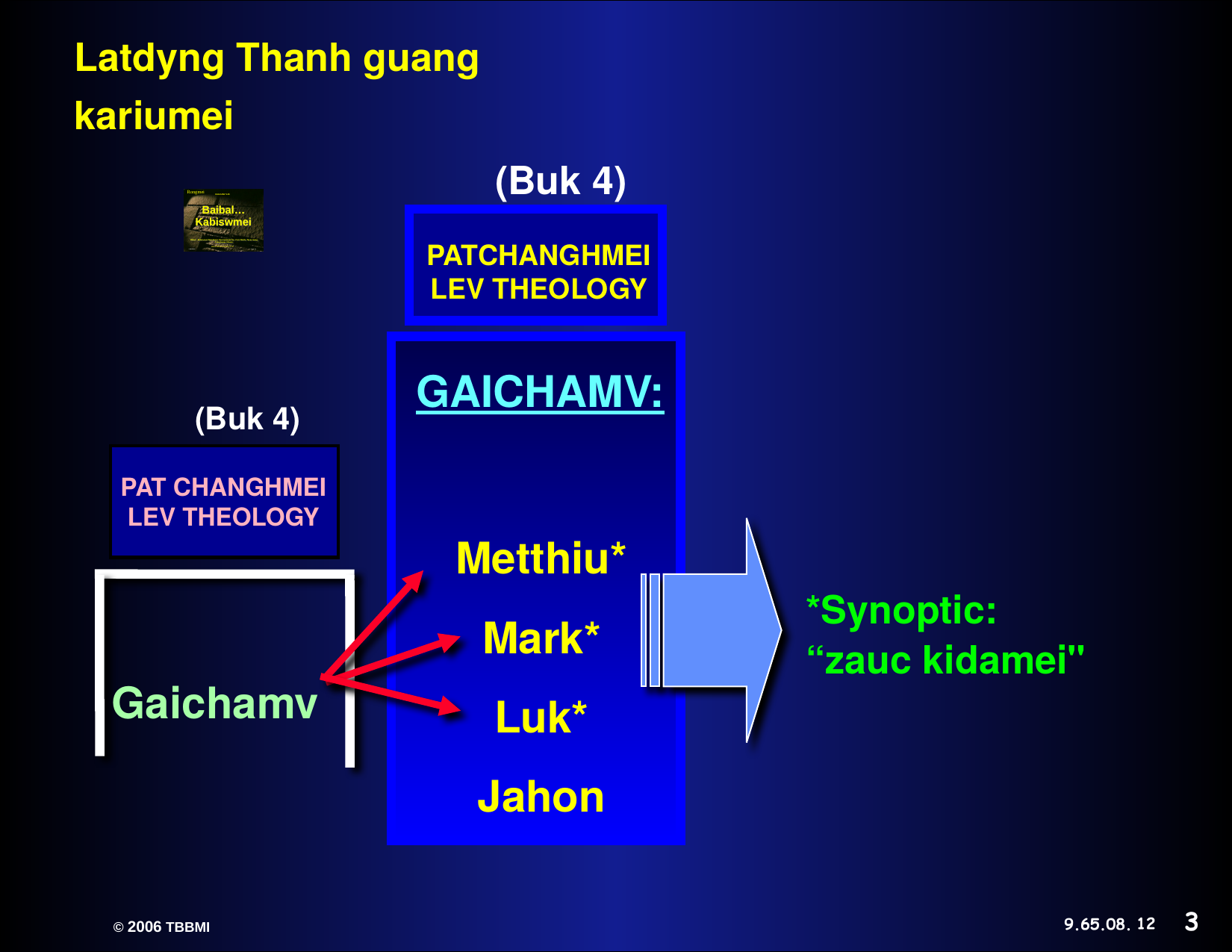

(Buk 4)

PATCHANGHMEI LEV THEOLOGY

GAICHAMV:
(Buk 4)

PAT CHANGHMEI LEV THEOLOGY

*Synoptic:
“zauc kidamei"
Metthiu*
Mark*
Luk*
Jahon

Gaichamv

3
12